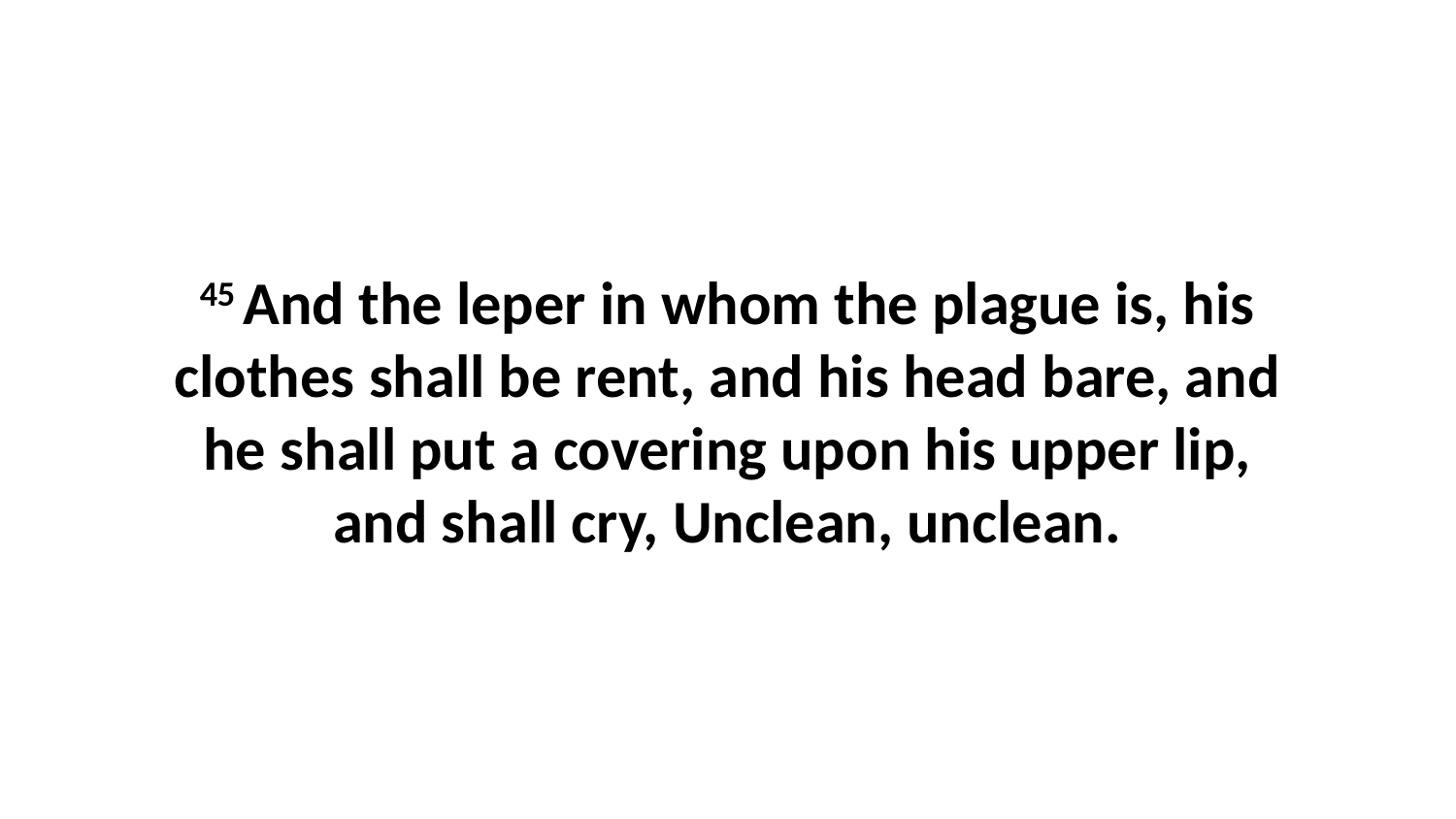

45 And the leper in whom the plague is, his clothes shall be rent, and his head bare, and he shall put a covering upon his upper lip, and shall cry, Unclean, unclean.